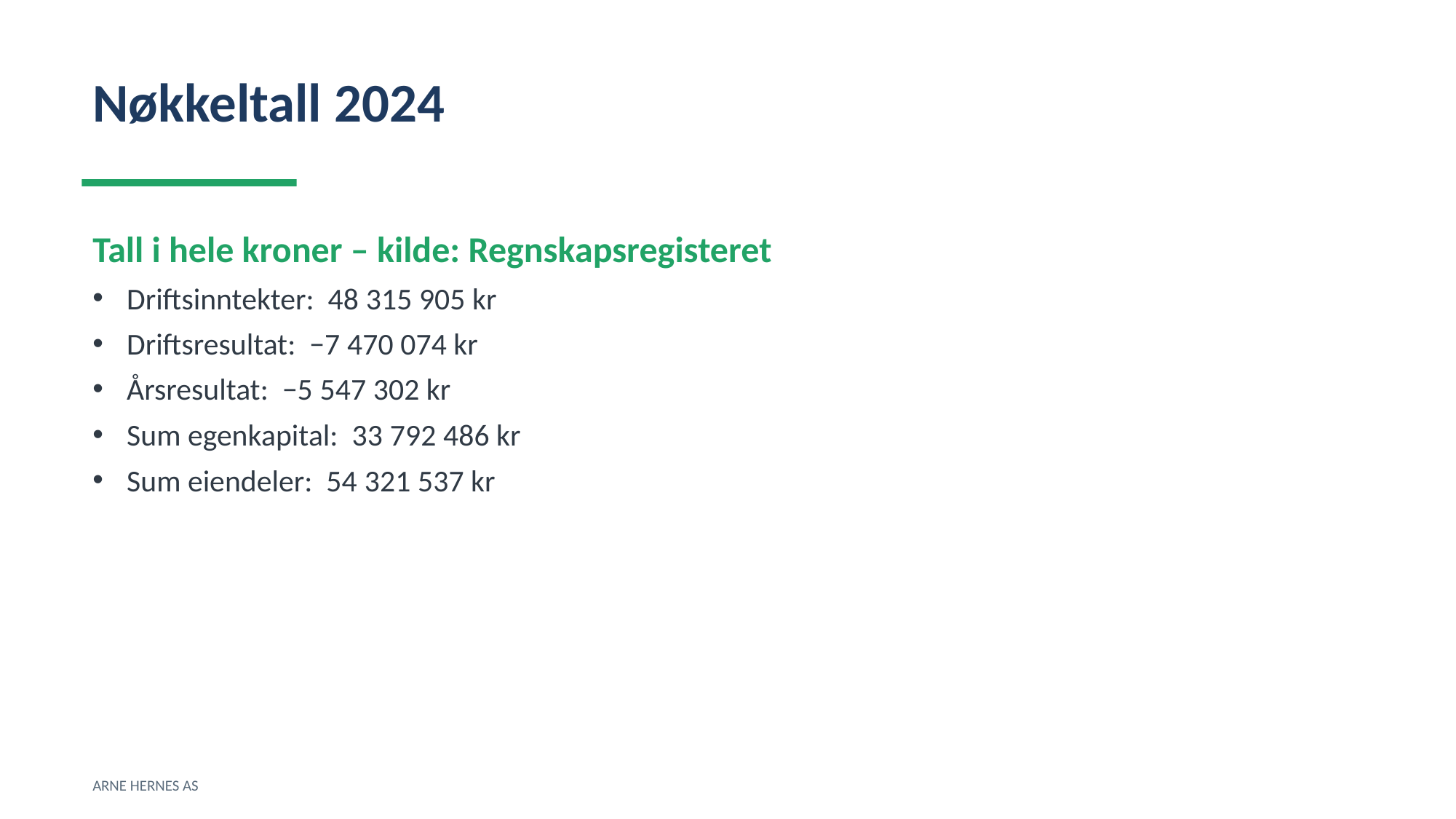

Nøkkeltall 2024

Tall i hele kroner – kilde: Regnskapsregisteret
Driftsinntekter:  48 315 905 kr
Driftsresultat:  −7 470 074 kr
Årsresultat:  −5 547 302 kr
Sum egenkapital:  33 792 486 kr
Sum eiendeler:  54 321 537 kr
ARNE HERNES AS